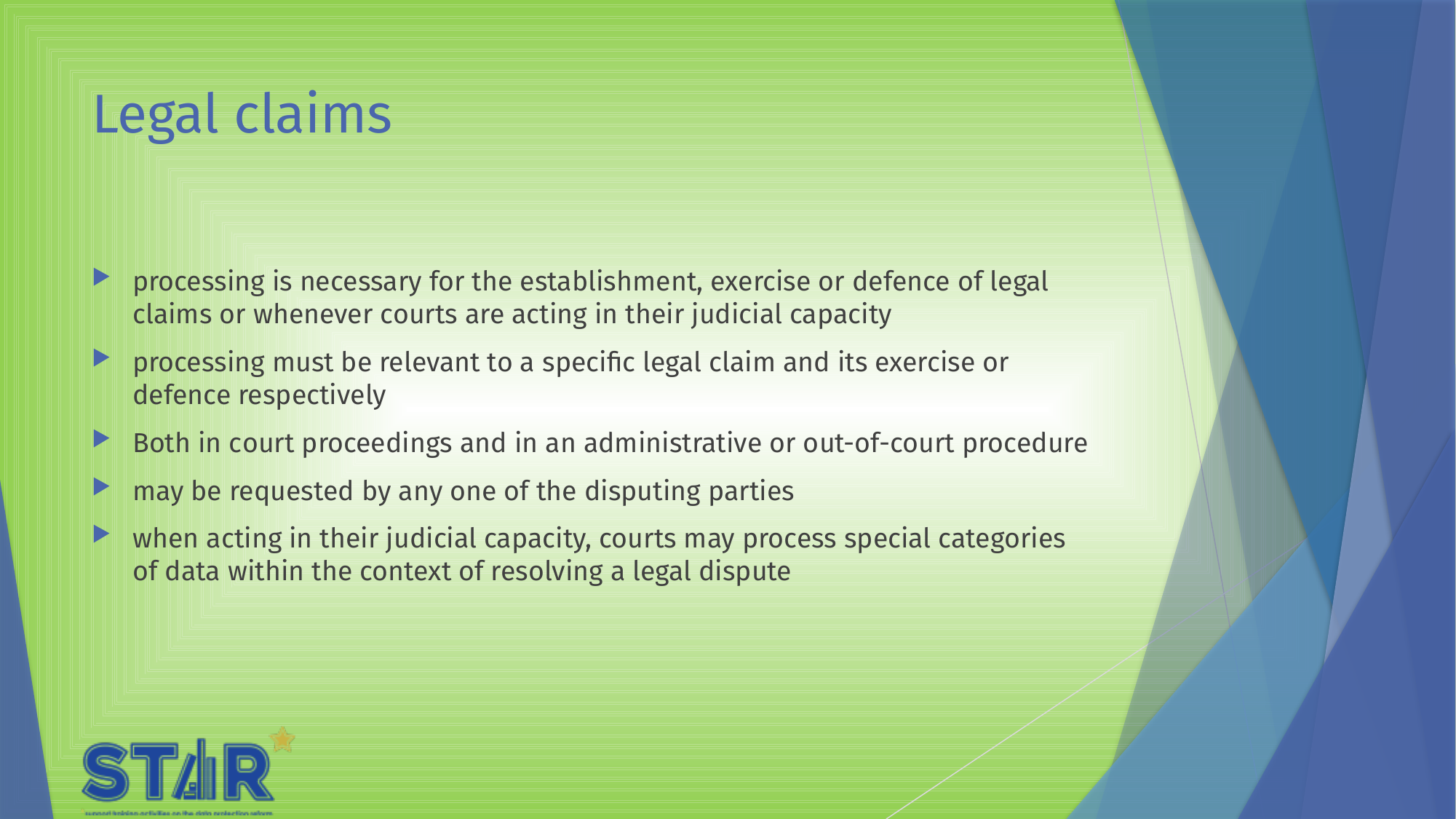

# Legal claims
processing is necessary for the establishment, exercise or defence of legal claims or whenever courts are acting in their judicial capacity
processing must be relevant to a specific legal claim and its exercise or defence respectively
Both in court proceedings and in an administrative or out-of-court procedure
may be requested by any one of the disputing parties
when acting in their judicial capacity, courts may process special categories of data within the context of resolving a legal dispute